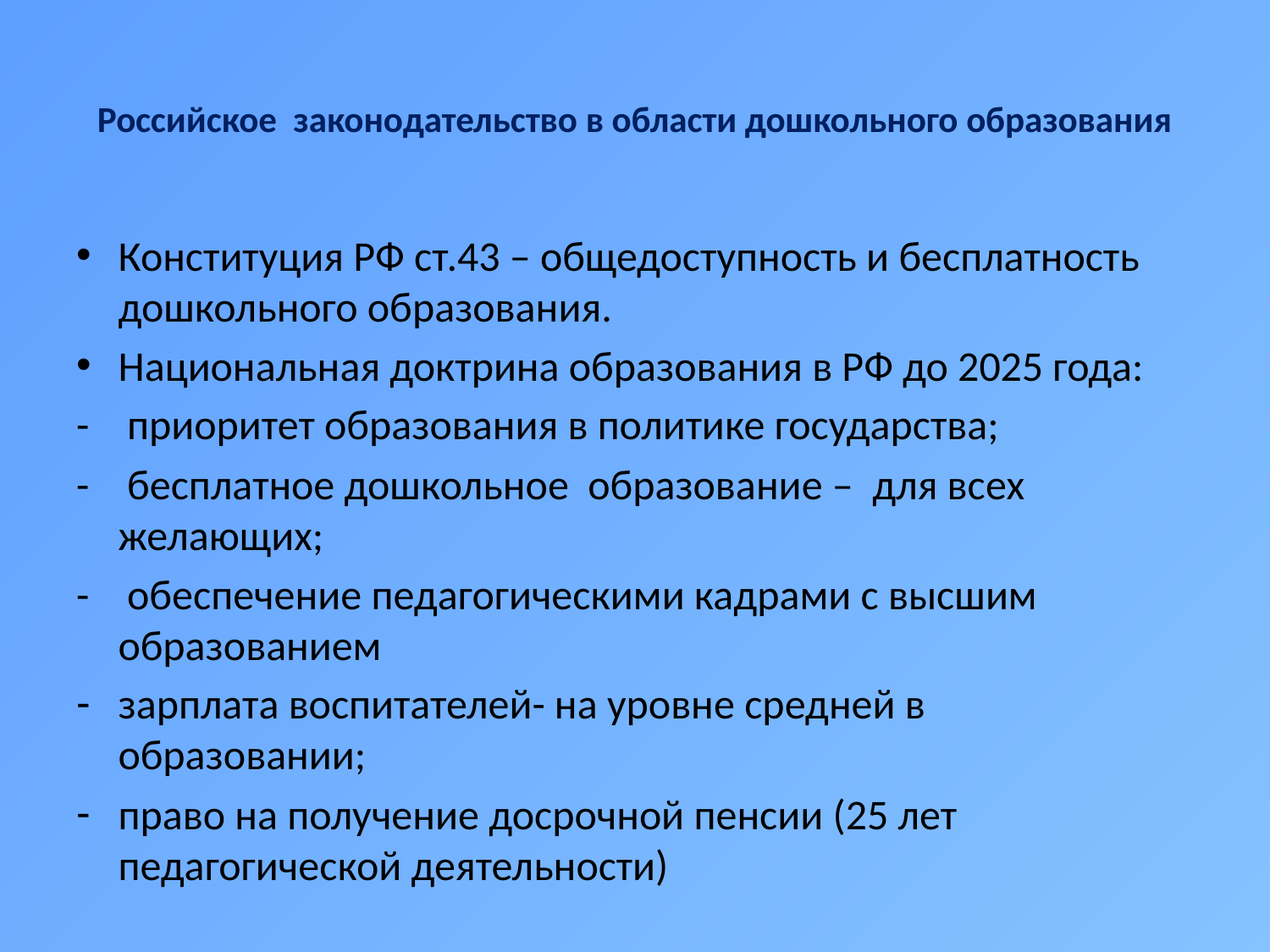

# Российское  законодательство в области дошкольного образования
Конституция РФ ст.43 – общедоступность и бесплатность дошкольного образования.
Национальная доктрина образования в РФ до 2025 года:
-    приоритет образования в политике государства;
-    бесплатное дошкольное  образование –  для всех   желающих;
-    обеспечение педагогическими кадрами с высшим    образованием
зарплата воспитателей- на уровне средней в           образовании;
право на получение досрочной пенсии (25 лет   педагогической деятельности)